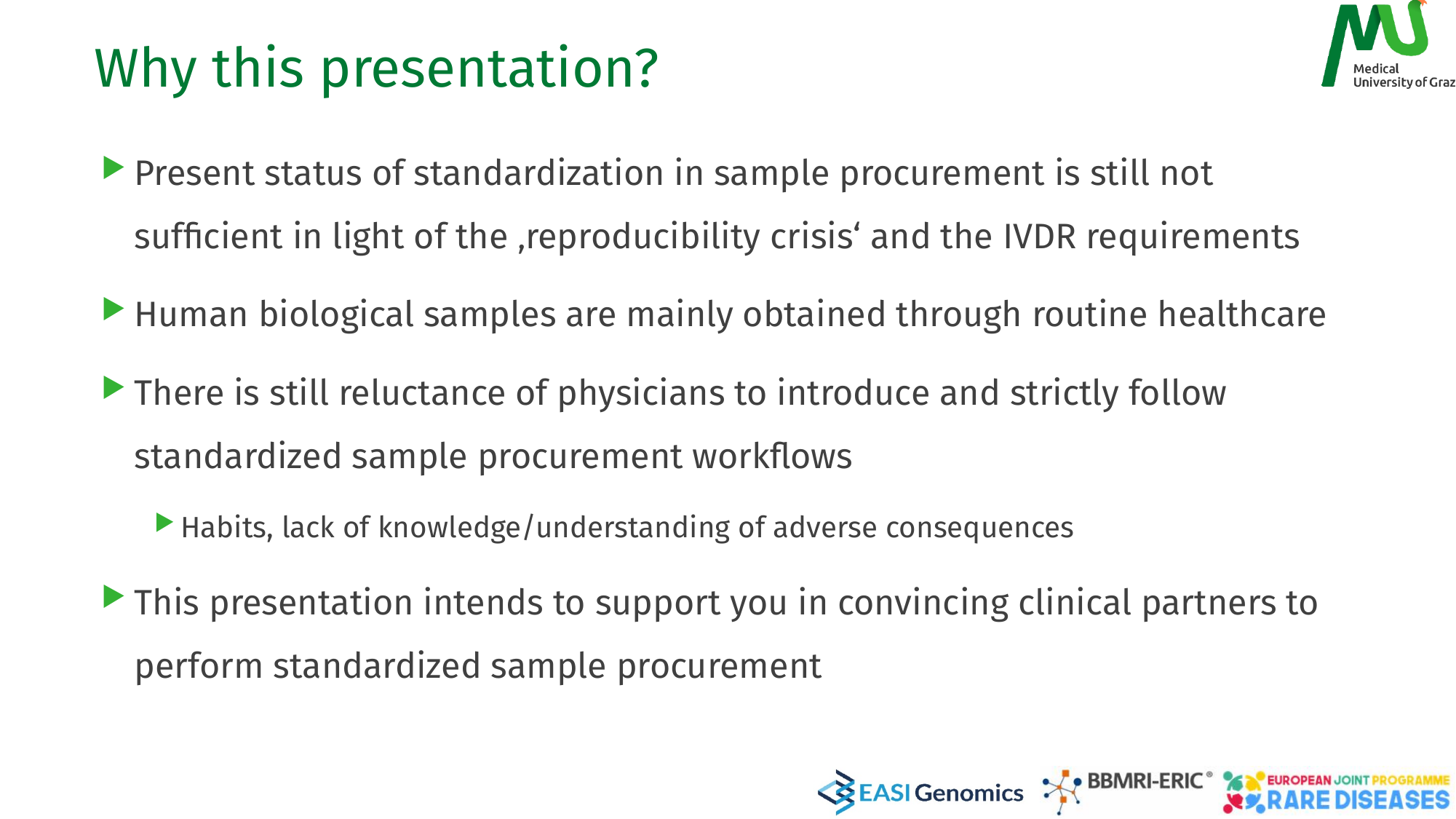

# Why this presentation?
Present status of standardization in sample procurement is still not sufficient in light of the ‚reproducibility crisis‘ and the IVDR requirements
Human biological samples are mainly obtained through routine healthcare
There is still reluctance of physicians to introduce and strictly follow standardized sample procurement workflows
Habits, lack of knowledge/understanding of adverse consequences
This presentation intends to support you in convincing clinical partners to perform standardized sample procurement